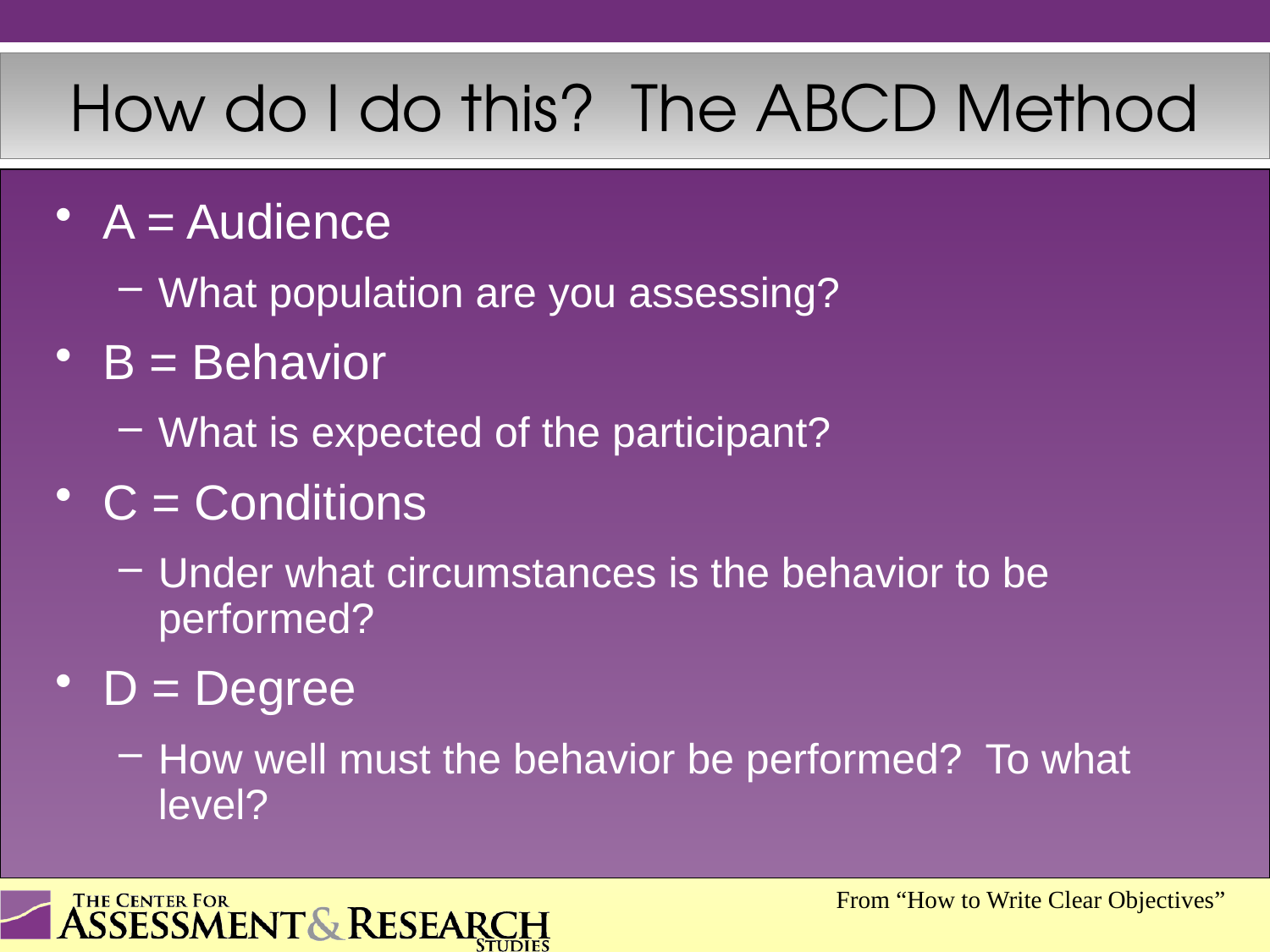

# How do I do this?  The ABCD Method
A = Audience
What population are you assessing?
B = Behavior
What is expected of the participant?
C = Conditions
Under what circumstances is the behavior to be performed?
D = Degree
How well must the behavior be performed?  To what level?

From “How to Write Clear Objectives”